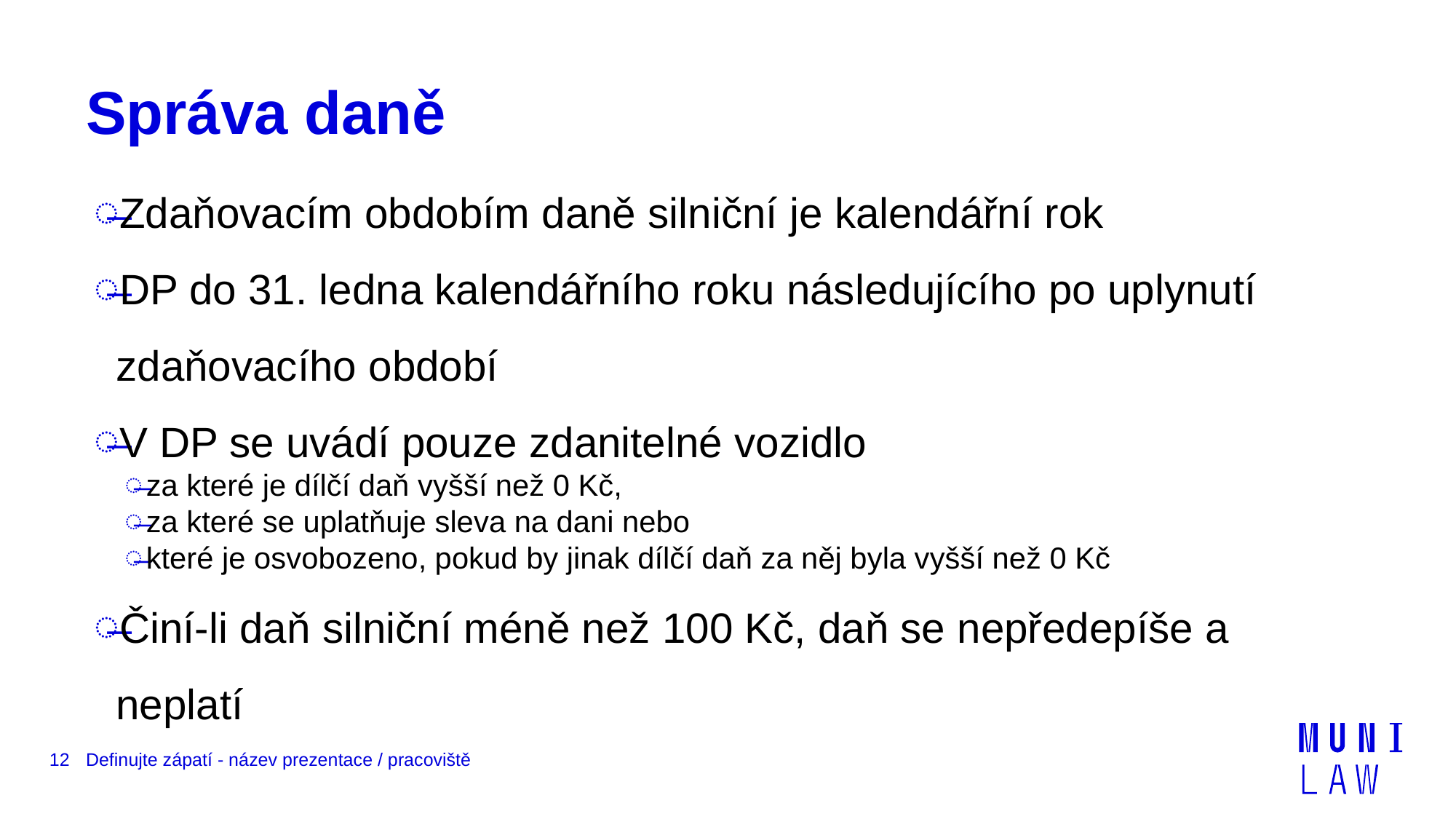

# Správa daně
Zdaňovacím obdobím daně silniční je kalendářní rok
DP do 31. ledna kalendářního roku následujícího po uplynutí zdaňovacího období
V DP se uvádí pouze zdanitelné vozidlo
za které je dílčí daň vyšší než 0 Kč,
za které se uplatňuje sleva na dani nebo
které je osvobozeno, pokud by jinak dílčí daň za něj byla vyšší než 0 Kč
Činí-li daň silniční méně než 100 Kč, daň se nepředepíše a neplatí
12
Definujte zápatí - název prezentace / pracoviště